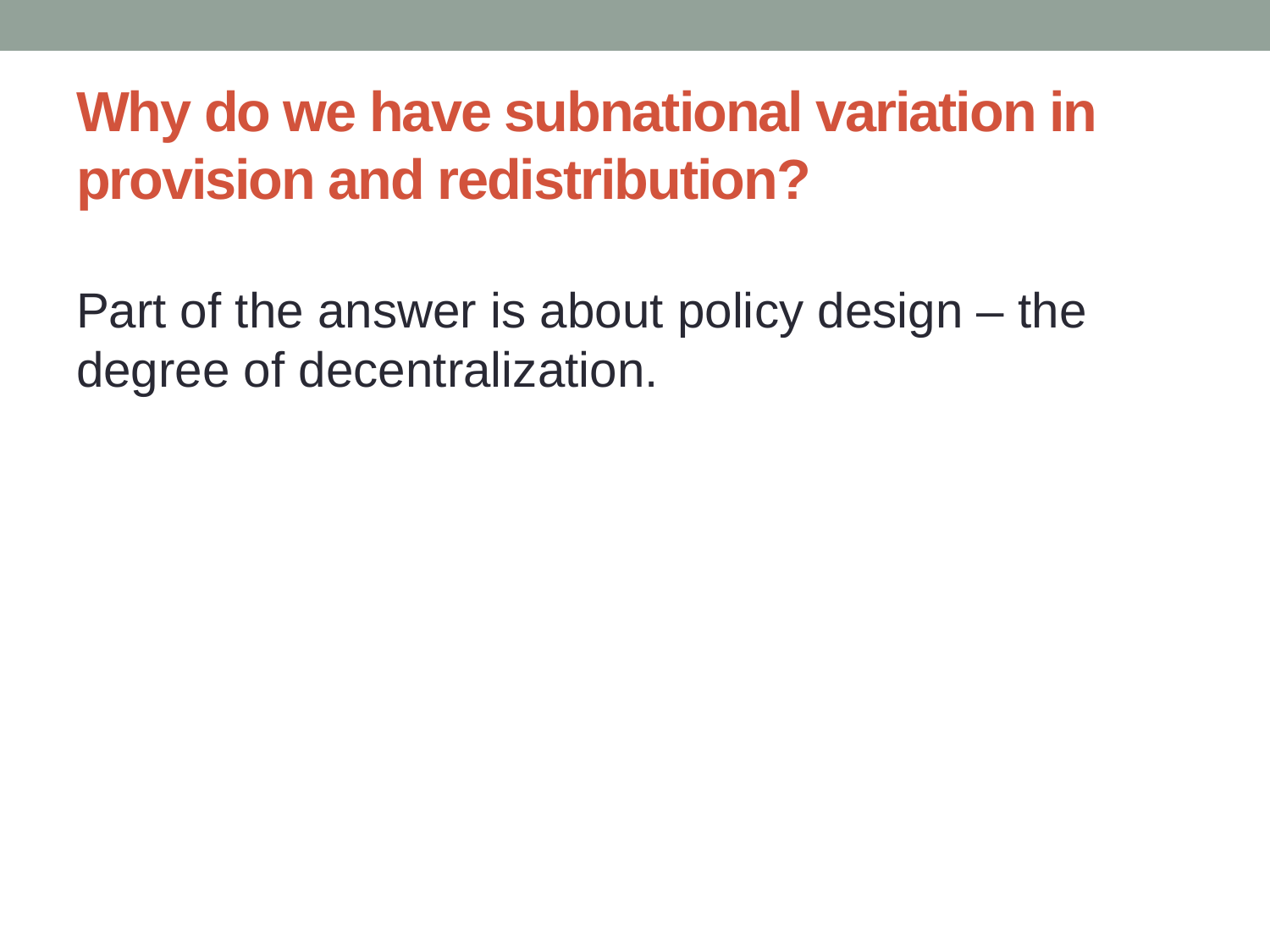

# Why do we have subnational variation in provision and redistribution?

Part of the answer is about policy design – the degree of decentralization.